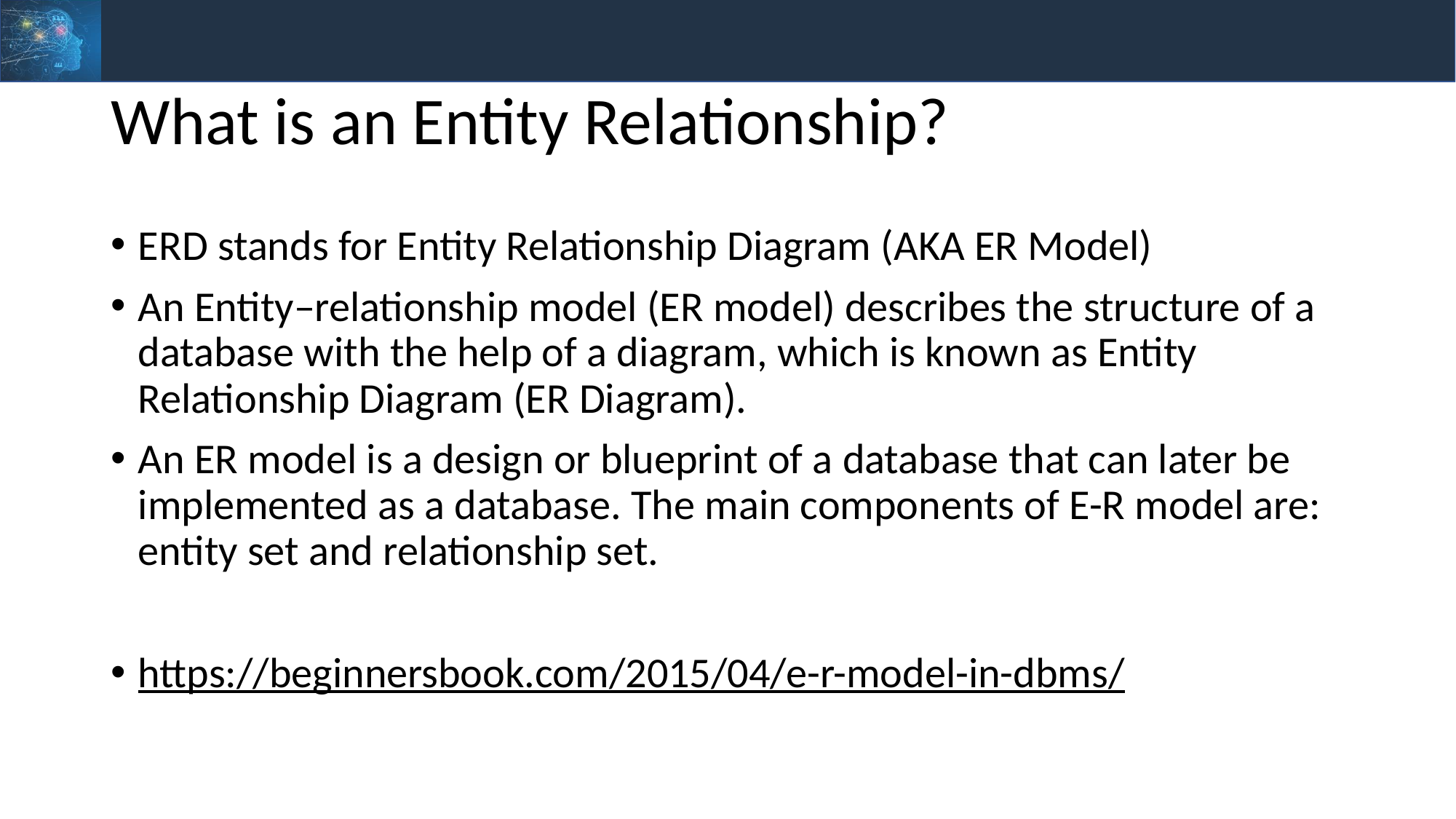

# What is an Entity Relationship?
ERD stands for Entity Relationship Diagram (AKA ER Model)
An Entity–relationship model (ER model) describes the structure of a database with the help of a diagram, which is known as Entity Relationship Diagram (ER Diagram).
An ER model is a design or blueprint of a database that can later be implemented as a database. The main components of E-R model are: entity set and relationship set.

https://beginnersbook.com/2015/04/e-r-model-in-dbms/